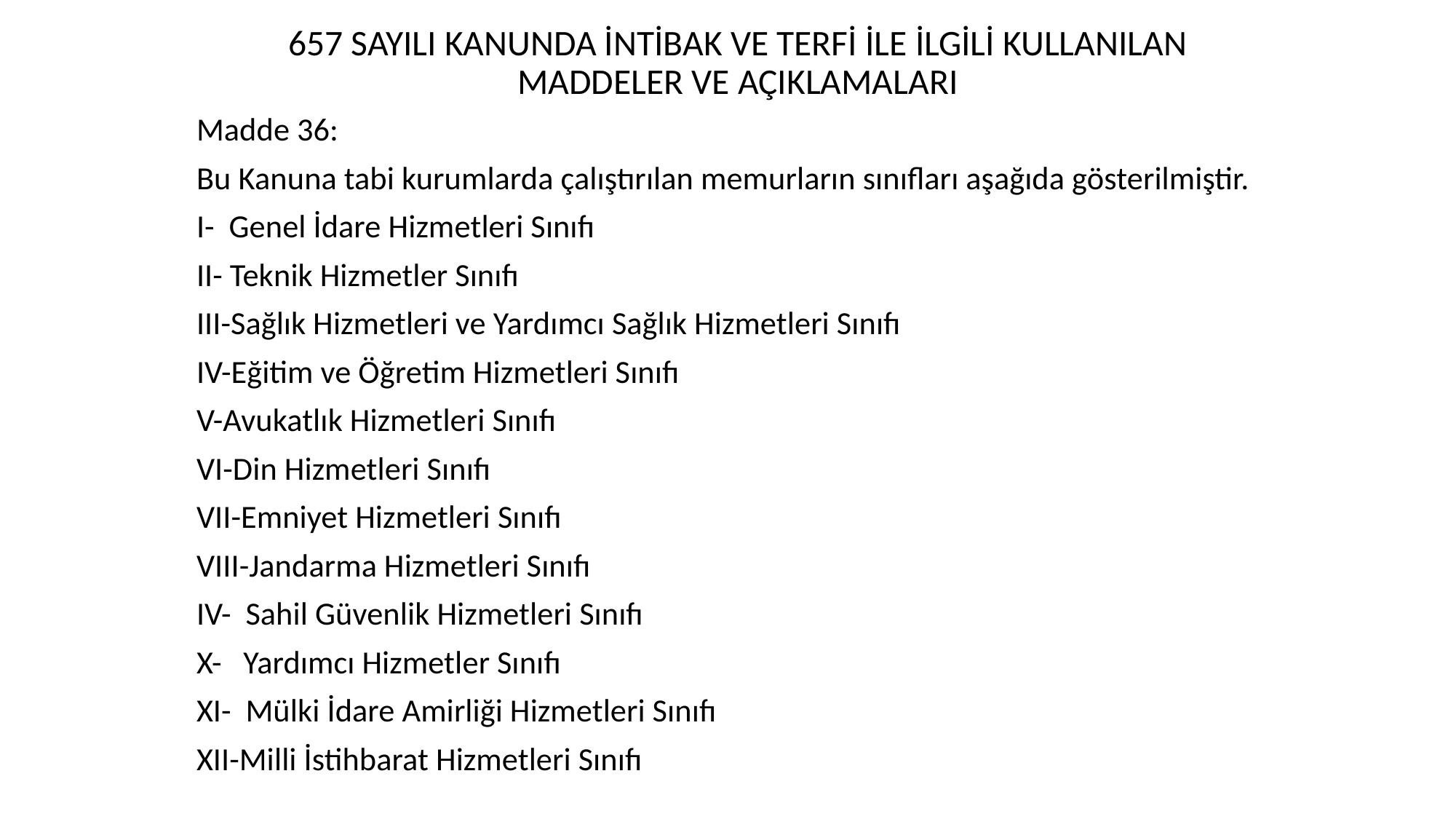

# 657 SAYILI KANUNDA İNTİBAK VE TERFİ İLE İLGİLİ KULLANILAN MADDELER VE AÇIKLAMALARI
Madde 36:
Bu Kanuna tabi kurumlarda çalıştırılan memurların sınıfları aşağıda gösterilmiştir.
I-  Genel İdare Hizmetleri Sınıfı
II- Teknik Hizmetler Sınıfı
III-Sağlık Hizmetleri ve Yardımcı Sağlık Hizmetleri Sınıfı
IV-Eğitim ve Öğretim Hizmetleri Sınıfı
V-Avukatlık Hizmetleri Sınıfı
VI-Din Hizmetleri Sınıfı
VII-Emniyet Hizmetleri Sınıfı
VIII-Jandarma Hizmetleri Sınıfı
IV-  Sahil Güvenlik Hizmetleri Sınıfı
X-   Yardımcı Hizmetler Sınıfı
XI-  Mülki İdare Amirliği Hizmetleri Sınıfı
XII-Milli İstihbarat Hizmetleri Sınıfı